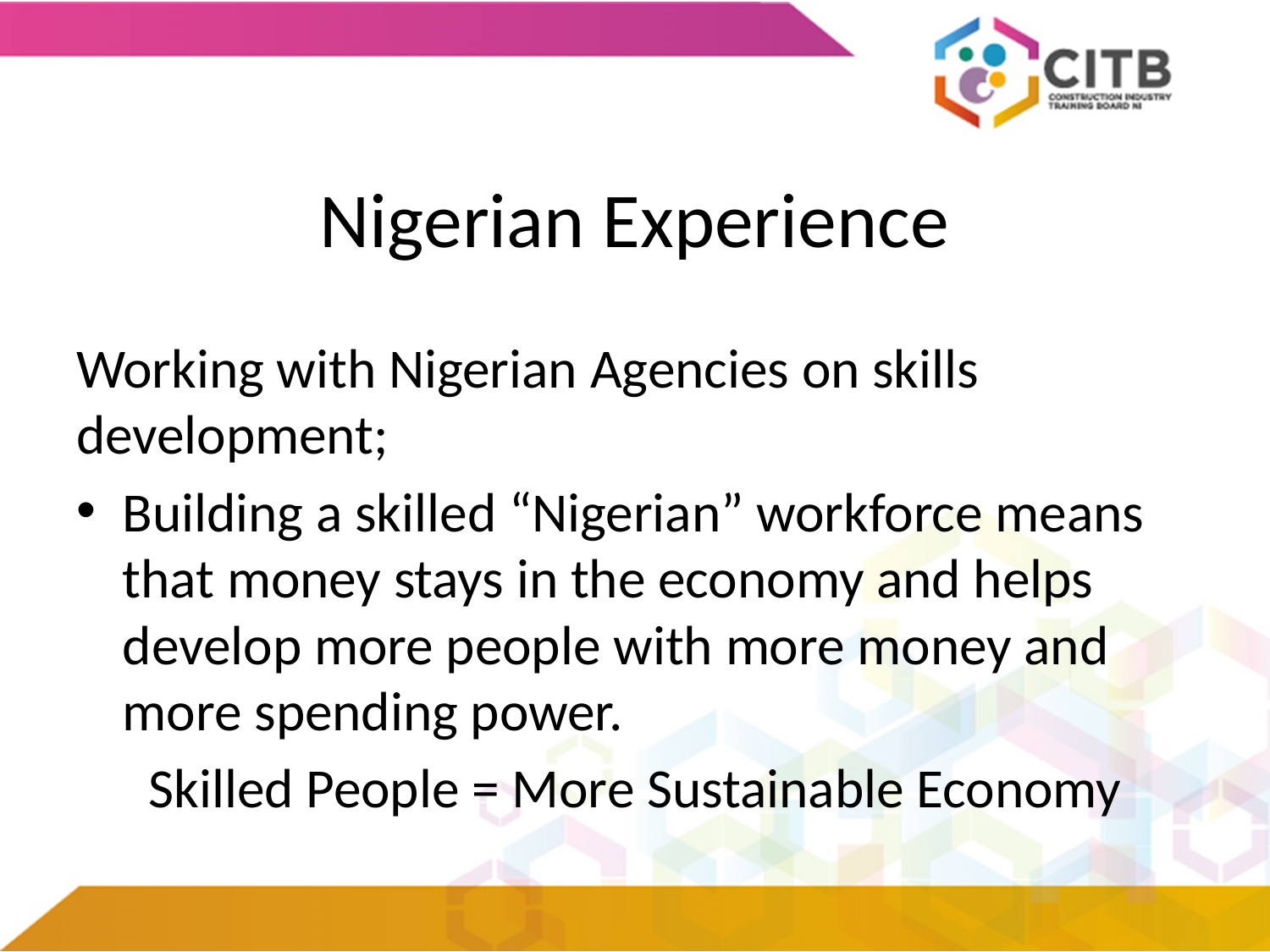

# Nigerian Experience
Working with Nigerian Agencies on skills development;
Building a skilled “Nigerian” workforce means that money stays in the economy and helps develop more people with more money and more spending power.
Skilled People = More Sustainable Economy